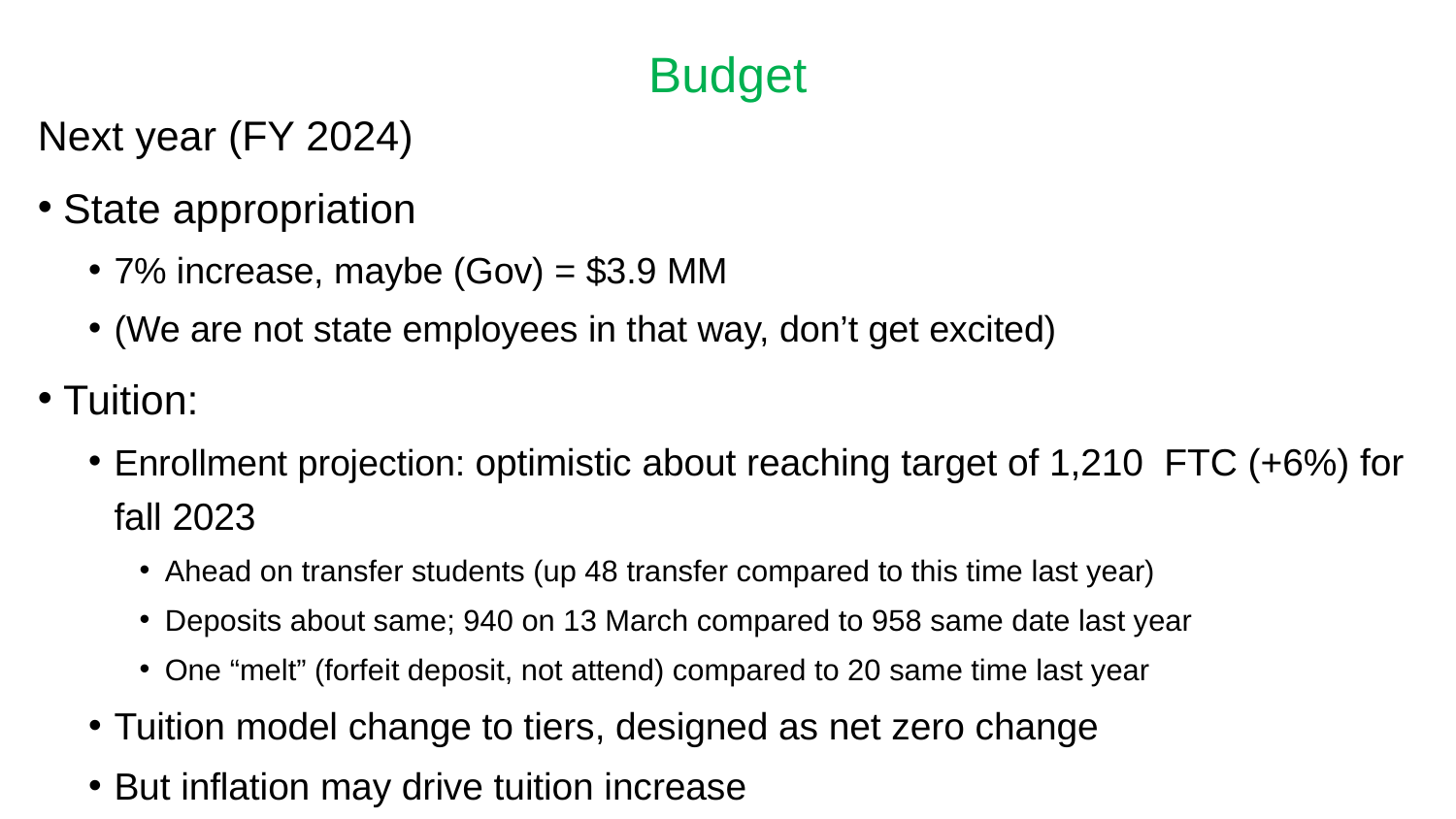

# Budget
Next year (FY 2024)
State appropriation
7% increase, maybe (Gov) = $3.9 MM
(We are not state employees in that way, don’t get excited)
Tuition:
Enrollment projection: optimistic about reaching target of 1,210  FTC (+6%) for fall 2023
Ahead on transfer students (up 48 transfer compared to this time last year)
Deposits about same; 940 on 13 March compared to 958 same date last year
One “melt” (forfeit deposit, not attend) compared to 20 same time last year
Tuition model change to tiers, designed as net zero change
But inflation may drive tuition increase